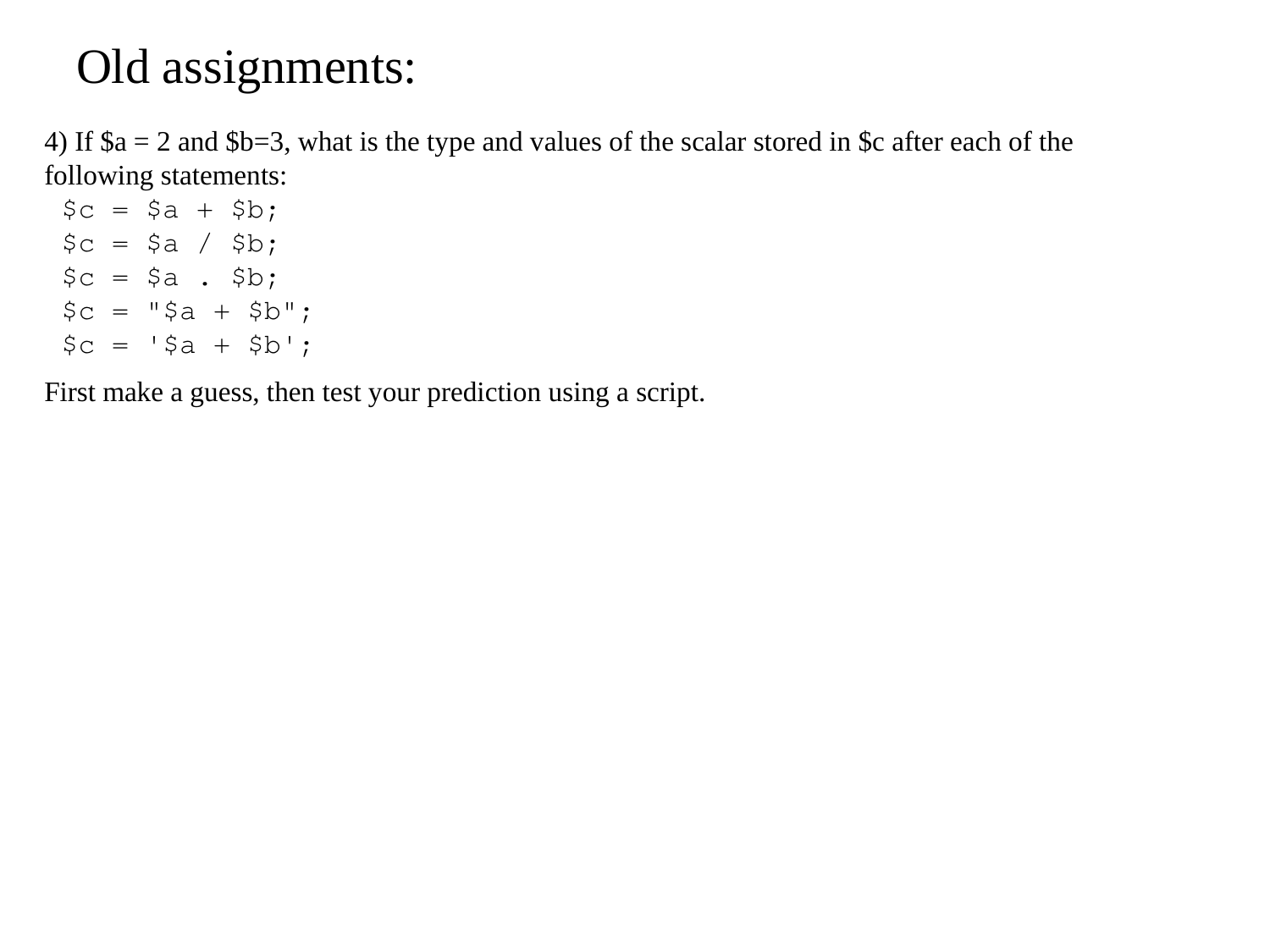

# Old assignments:
4) If $a = 2 and $b=3, what is the type and values of the scalar stored in $c after each of the following statements:
 $c = $a + $b;
 $c = $a / $b;
 $c = $a . $b;
 $c = "$a + $b";
 $c = '$a + $b';
First make a guess, then test your prediction using a script.